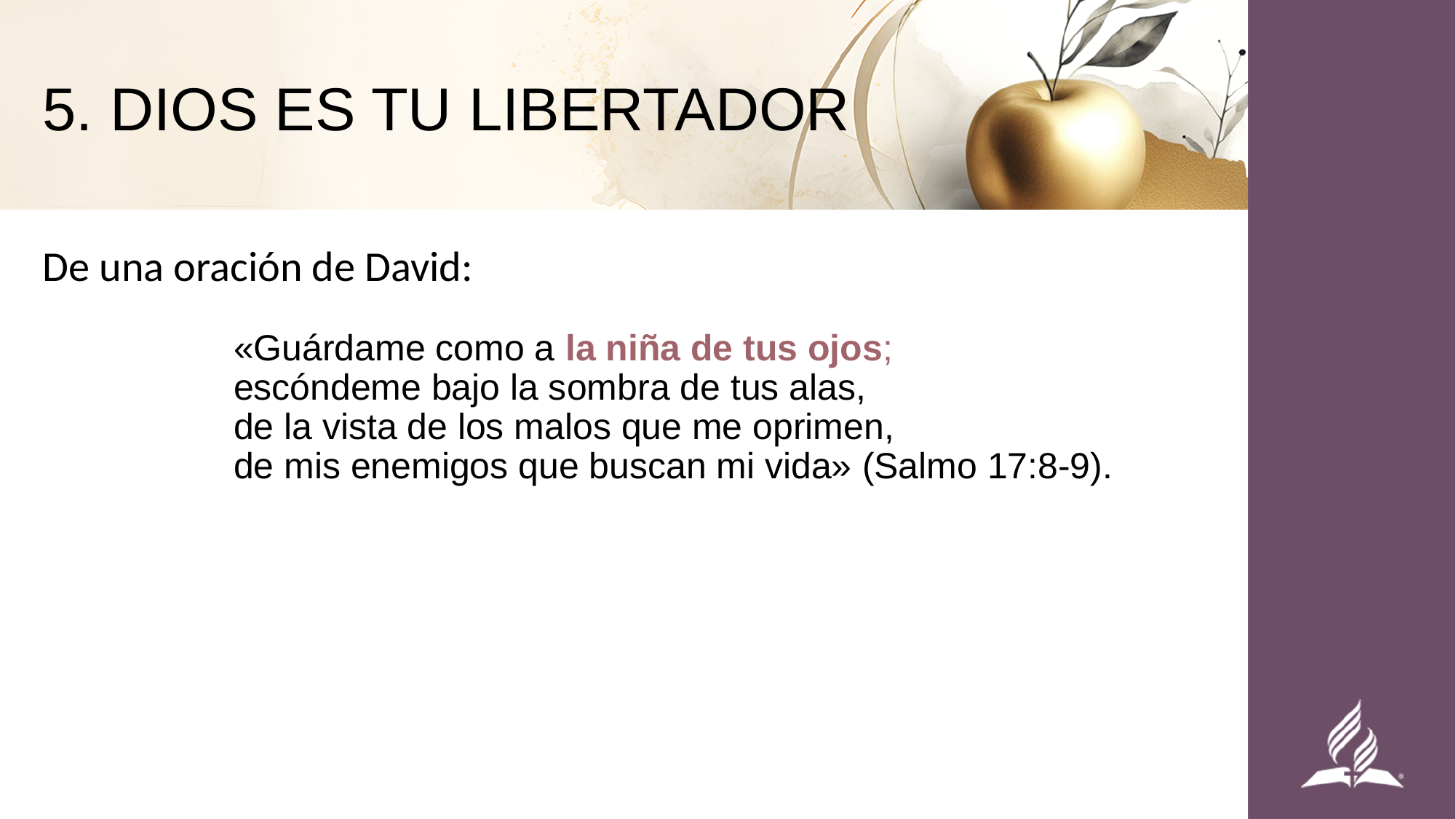

# 5. DIOS ES TU LIBERTADOR
De una oración de David:

	«Guárdame como a la niña de tus ojos;
	escóndeme bajo la sombra de tus alas,
	de la vista de los malos que me oprimen,
	de mis enemigos que buscan mi vida» (Salmo 17:8-9).